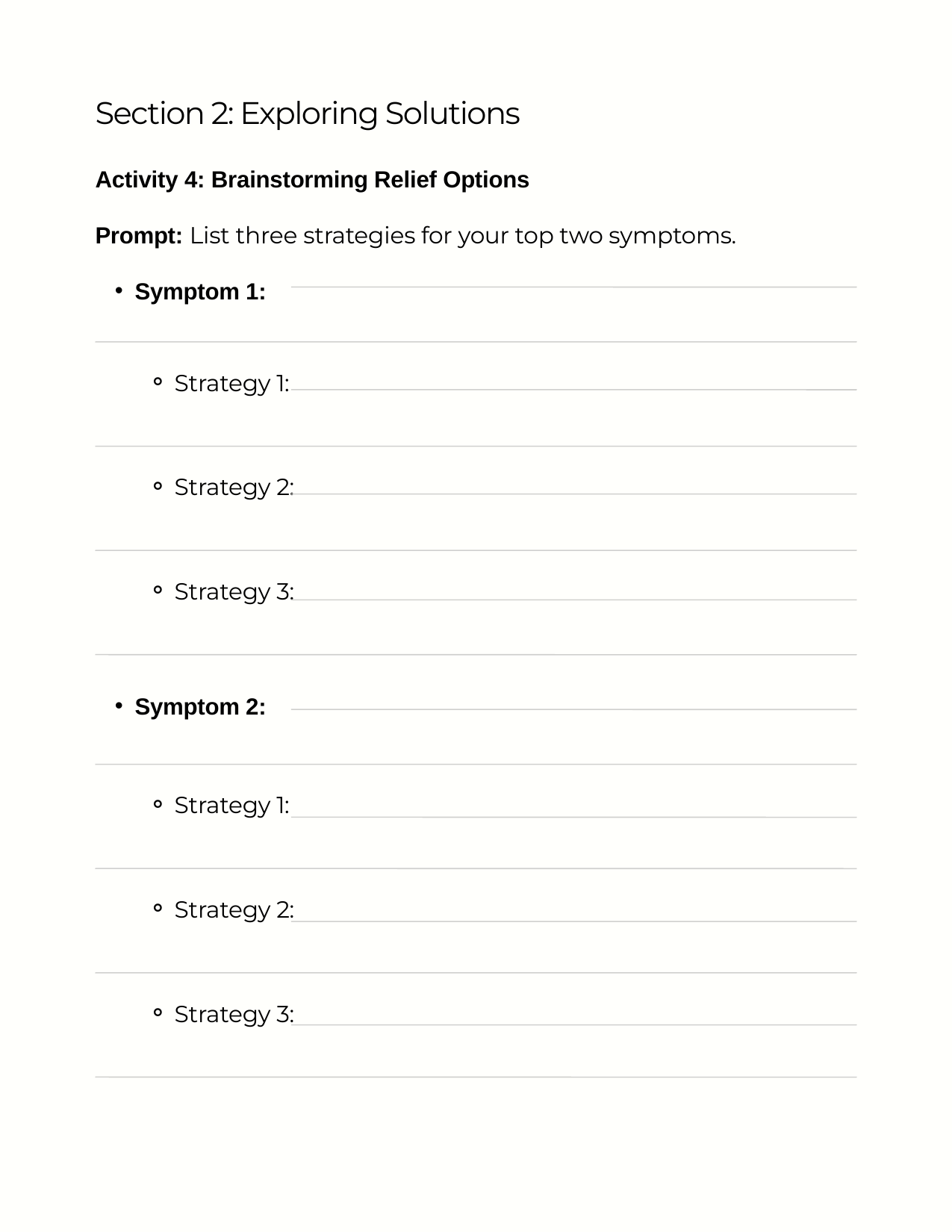

Section 2: Exploring Solutions
Activity 4: Brainstorming Relief Options

Prompt: List three strategies for your top two symptoms.

Symptom 1:

Strategy 1:

Strategy 2:

Strategy 3:

Symptom 2:

Strategy 1:

Strategy 2:

Strategy 3: